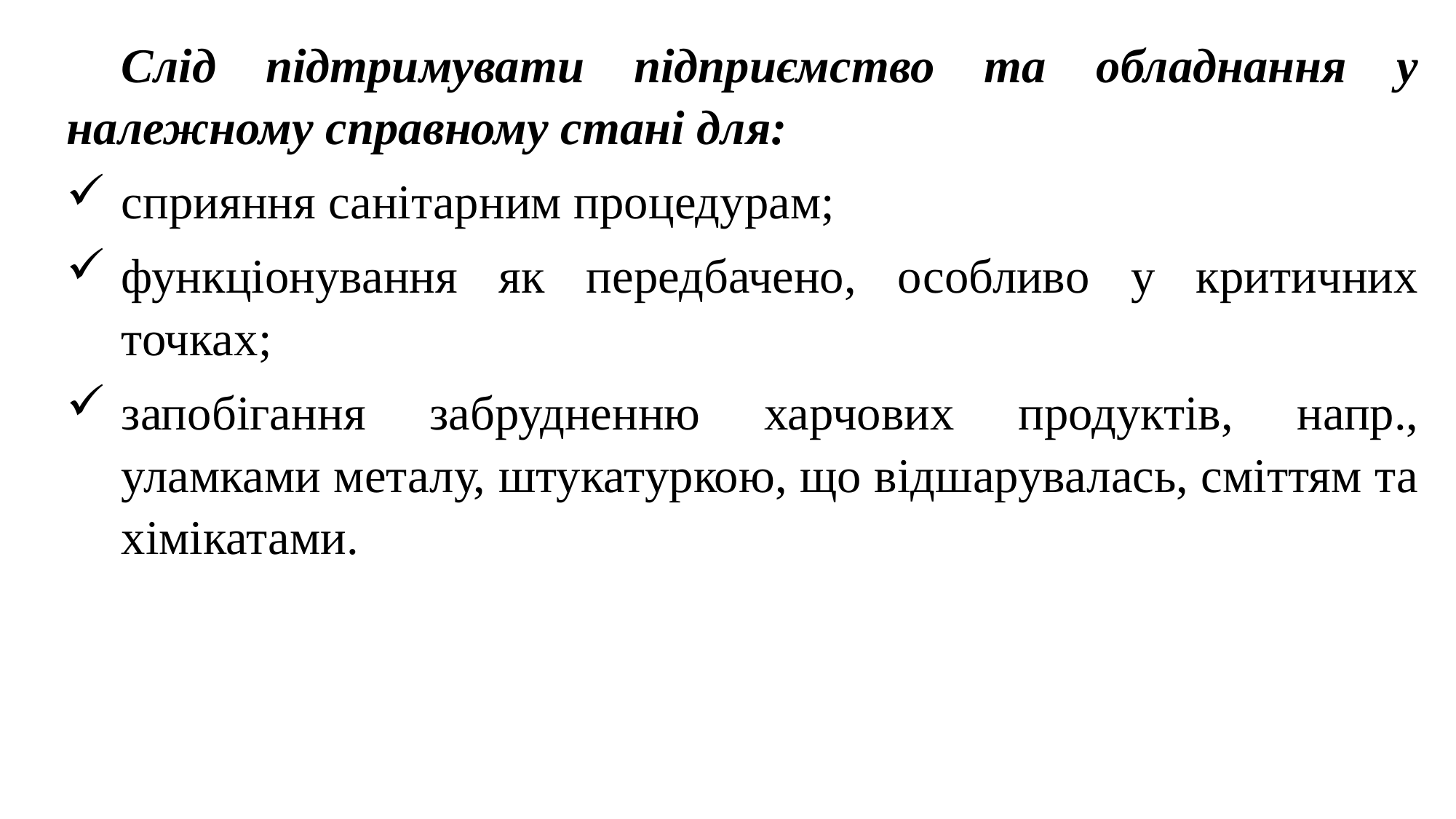

Слід підтримувати підприємство та обладнання у належному справному стані для:
сприяння санітарним процедурам;
функціонування як передбачено, особливо у критичних точках;
запобігання забрудненню харчових продуктів, напр., уламками металу, штукатуркою, що відшарувалась, сміттям та хімікатами.